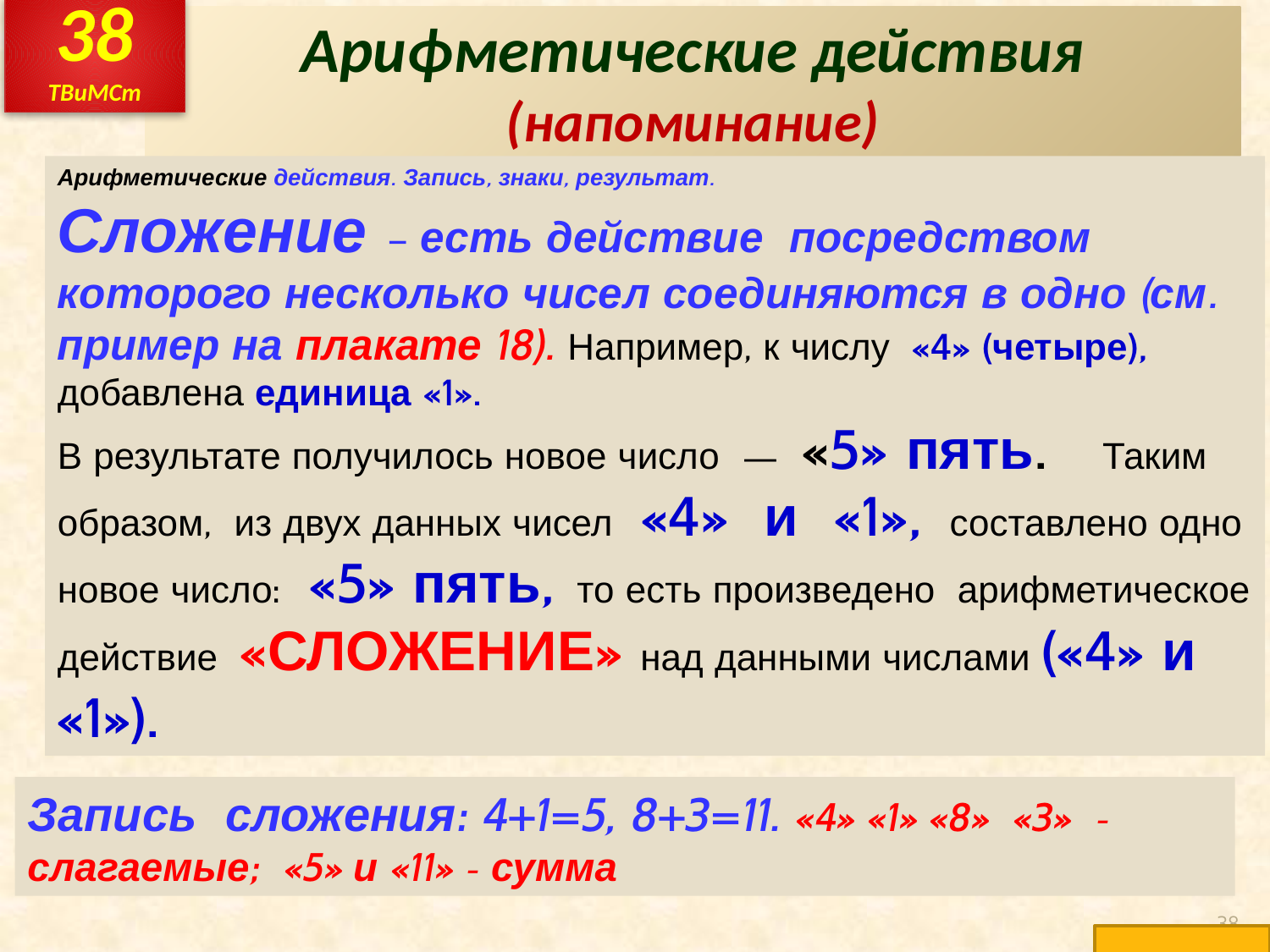

38
ТВиМСт
# Арифметические действия (напоминание)
Арифметические действия. Запись, знаки, результат.
Сложение – есть действие  посредством которого несколько чисел соединяются в одно (см. пример на плакате 18). Например, к числу  «4» (четыре),  добавлена единица «1».
В результате получилось новое число  —  «5» пять.   Таким образом,  из двух данных чисел  «4»  и  «1»,  составлено одно новое число:  «5» пять,  то есть произведено  арифметическое действие  «СЛОЖЕНИЕ» над данными числами («4» и «1»).

Запись  сложения: 4+1=5, 8+3=11. «4» «1» «8»  «3»  - слагаемые;  «5» и «11» - сумма
38
38